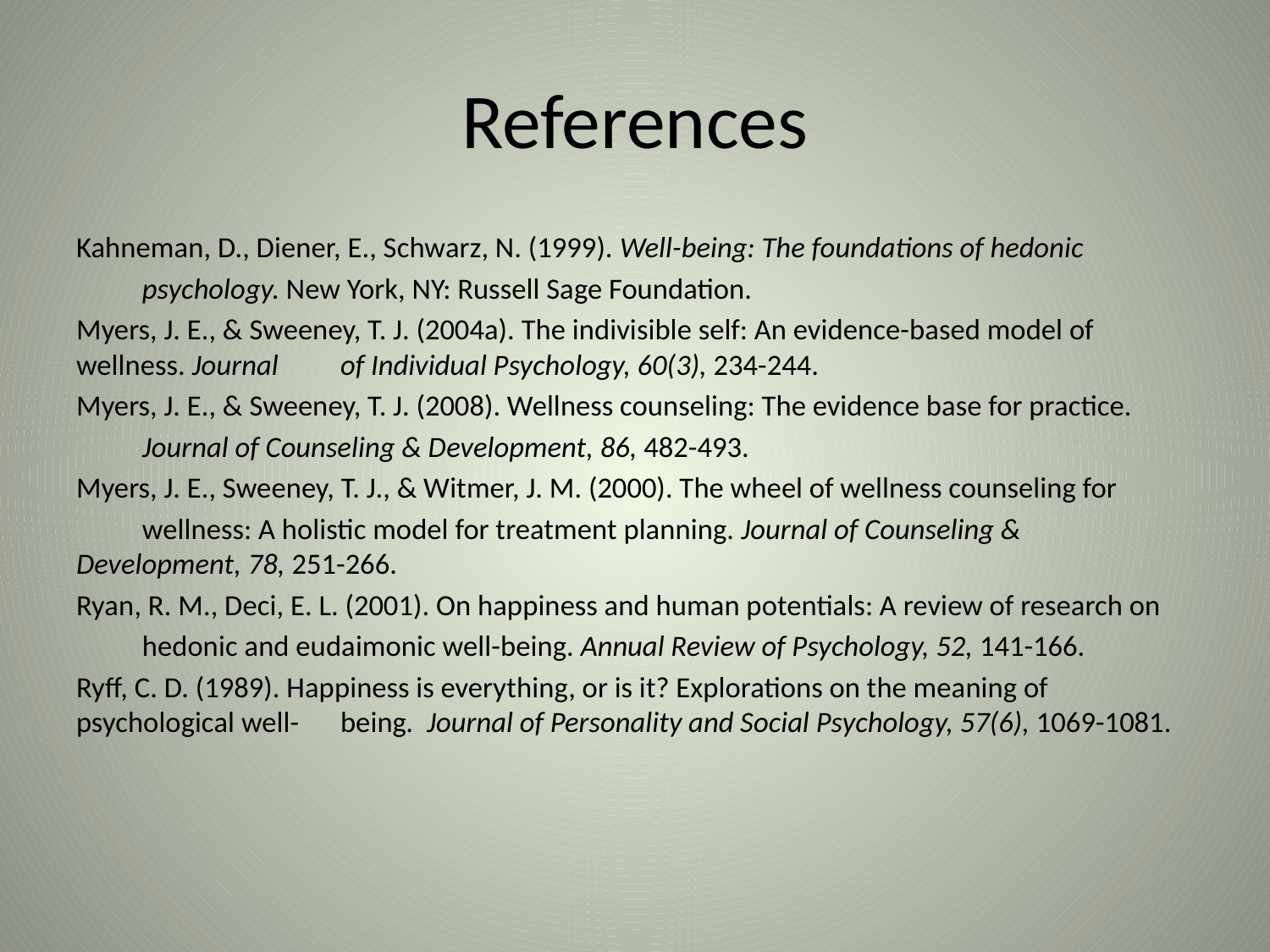

# References
Kahneman, D., Diener, E., Schwarz, N. (1999). Well-being: The foundations of hedonic
	psychology. New York, NY: Russell Sage Foundation.
Myers, J. E., & Sweeney, T. J. (2004a). The indivisible self: An evidence-based model of wellness. Journal 	of Individual Psychology, 60(3), 234-244.
Myers, J. E., & Sweeney, T. J. (2008). Wellness counseling: The evidence base for practice.
	Journal of Counseling & Development, 86, 482-493.
Myers, J. E., Sweeney, T. J., & Witmer, J. M. (2000). The wheel of wellness counseling for
	wellness: A holistic model for treatment planning. Journal of Counseling & 	Development, 78, 251-266.
Ryan, R. M., Deci, E. L. (2001). On happiness and human potentials: A review of research on
	hedonic and eudaimonic well-being. Annual Review of Psychology, 52, 141-166.
Ryff, C. D. (1989). Happiness is everything, or is it? Explorations on the meaning of 	psychological well-	being.  Journal of Personality and Social Psychology, 57(6), 1069-1081.